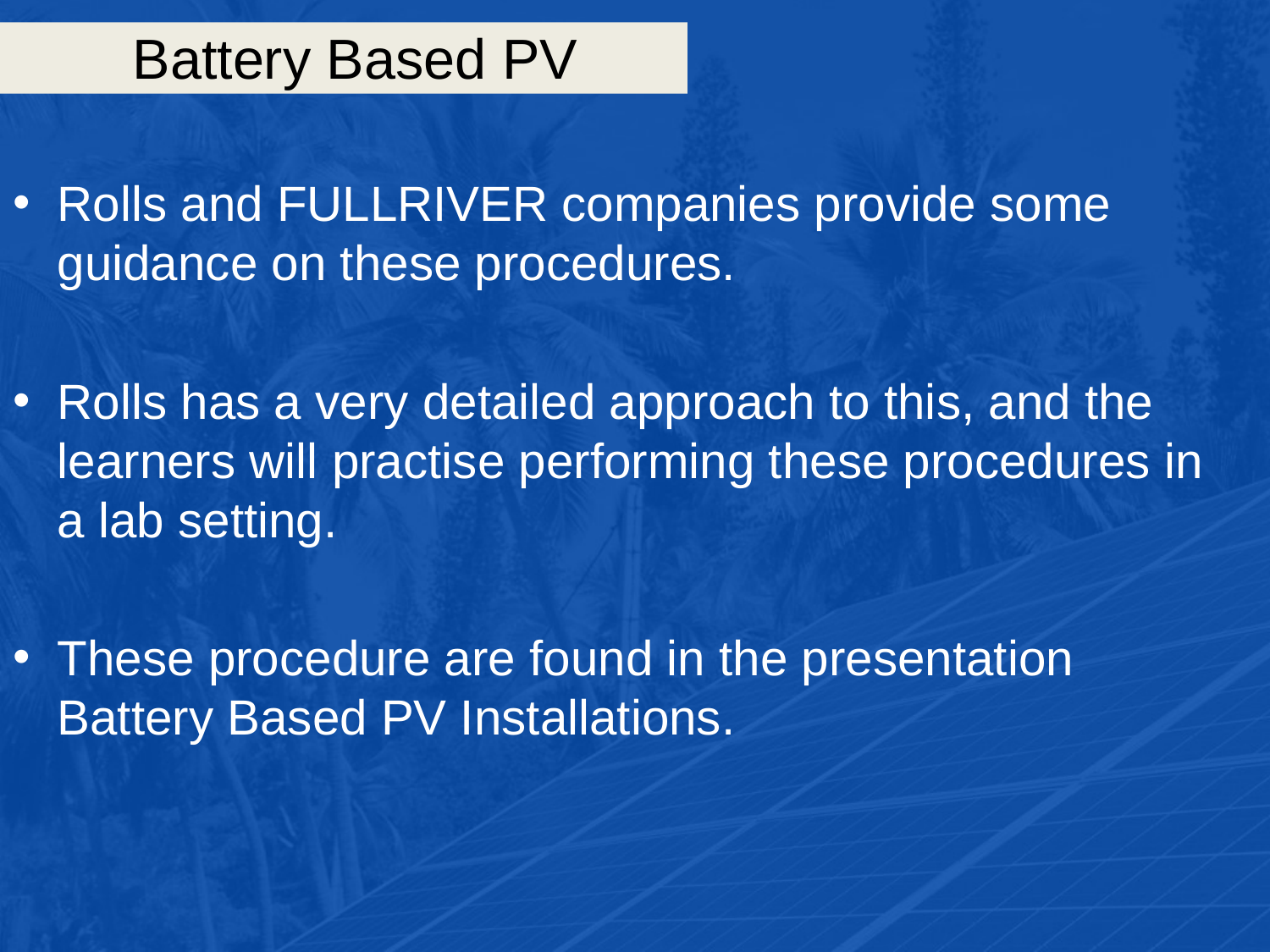

# Battery Based PV
Rolls and FULLRIVER companies provide some guidance on these procedures.

Rolls has a very detailed approach to this, and the learners will practise performing these procedures in a lab setting.

These procedure are found in the presentation Battery Based PV Installations.